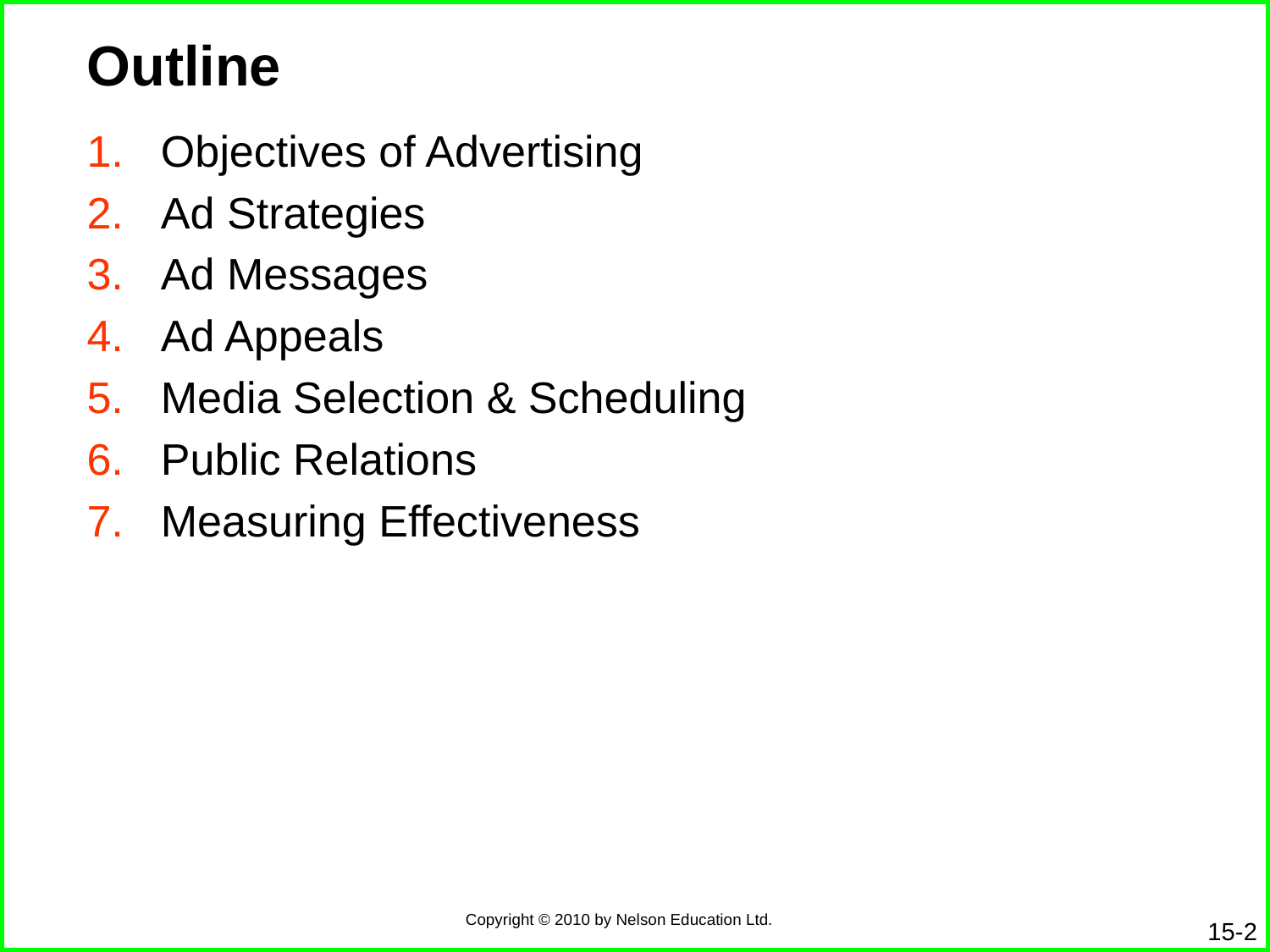

# Outline
Objectives of Advertising
Ad Strategies
Ad Messages
Ad Appeals
Media Selection & Scheduling
Public Relations
Measuring Effectiveness

15-2